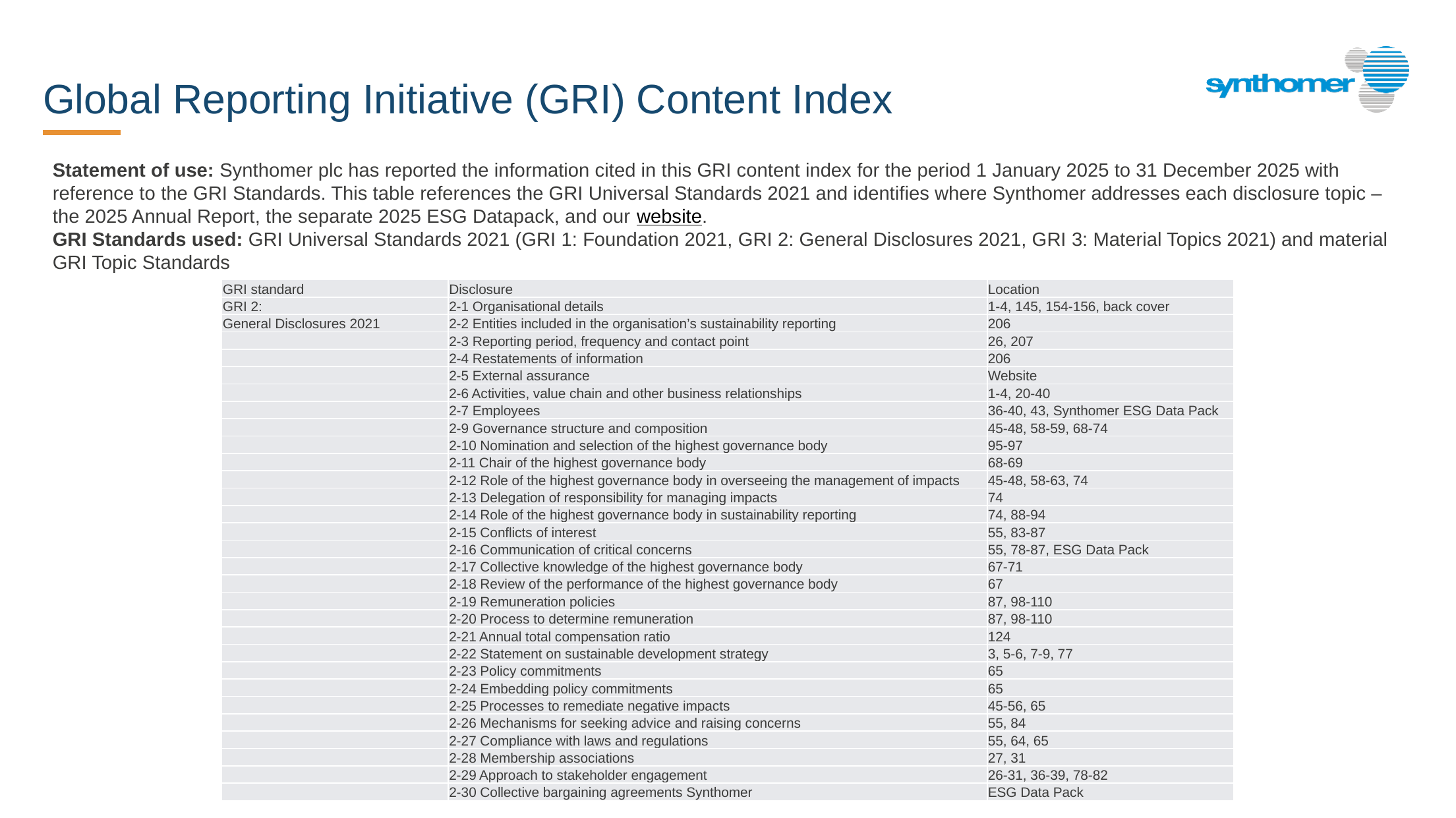

Global Reporting Initiative (GRI) Content Index
Statement of use: Synthomer plc has reported the information cited in this GRI content index for the period 1 January 2025 to 31 December 2025 with reference to the GRI Standards. This table references the GRI Universal Standards 2021 and identifies where Synthomer addresses each disclosure topic – the 2025 Annual Report, the separate 2025 ESG Datapack, and our website.
GRI Standards used: GRI Universal Standards 2021 (GRI 1: Foundation 2021, GRI 2: General Disclosures 2021, GRI 3: Material Topics 2021) and material GRI Topic Standards
| GRI standard | Disclosure | Location |
| --- | --- | --- |
| GRI 2: | 2-1 Organisational details | 1-4, 145, 154-156, back cover |
| General Disclosures 2021 | 2-2 Entities included in the organisation’s sustainability reporting | 206 |
|  | 2-3 Reporting period, frequency and contact point | 26, 207 |
|  | 2-4 Restatements of information | 206 |
|  | 2-5 External assurance | Website |
|  | 2-6 Activities, value chain and other business relationships | 1-4, 20-40 |
|  | 2-7 Employees | 36-40, 43, Synthomer ESG Data Pack |
|  | 2-9 Governance structure and composition | 45-48, 58-59, 68-74 |
|  | 2-10 Nomination and selection of the highest governance body | 95-97 |
|  | 2-11 Chair of the highest governance body | 68-69 |
|  | 2-12 Role of the highest governance body in overseeing the management of impacts | 45-48, 58-63, 74 |
|  | 2-13 Delegation of responsibility for managing impacts | 74 |
|  | 2-14 Role of the highest governance body in sustainability reporting | 74, 88-94 |
|  | 2-15 Conflicts of interest | 55, 83-87 |
|  | 2-16 Communication of critical concerns | 55, 78-87, ESG Data Pack |
|  | 2-17 Collective knowledge of the highest governance body | 67-71 |
|  | 2-18 Review of the performance of the highest governance body | 67 |
|  | 2-19 Remuneration policies | 87, 98-110 |
|  | 2-20 Process to determine remuneration | 87, 98-110 |
|  | 2-21 Annual total compensation ratio | 124 |
|  | 2-22 Statement on sustainable development strategy | 3, 5-6, 7-9, 77 |
|  | 2-23 Policy commitments | 65 |
|  | 2-24 Embedding policy commitments | 65 |
|  | 2-25 Processes to remediate negative impacts | 45-56, 65 |
|  | 2-26 Mechanisms for seeking advice and raising concerns | 55, 84 |
|  | 2-27 Compliance with laws and regulations | 55, 64, 65 |
|  | 2-28 Membership associations | 27, 31 |
|  | 2-29 Approach to stakeholder engagement | 26-31, 36-39, 78-82 |
|  | 2-30 Collective bargaining agreements Synthomer | ESG Data Pack |